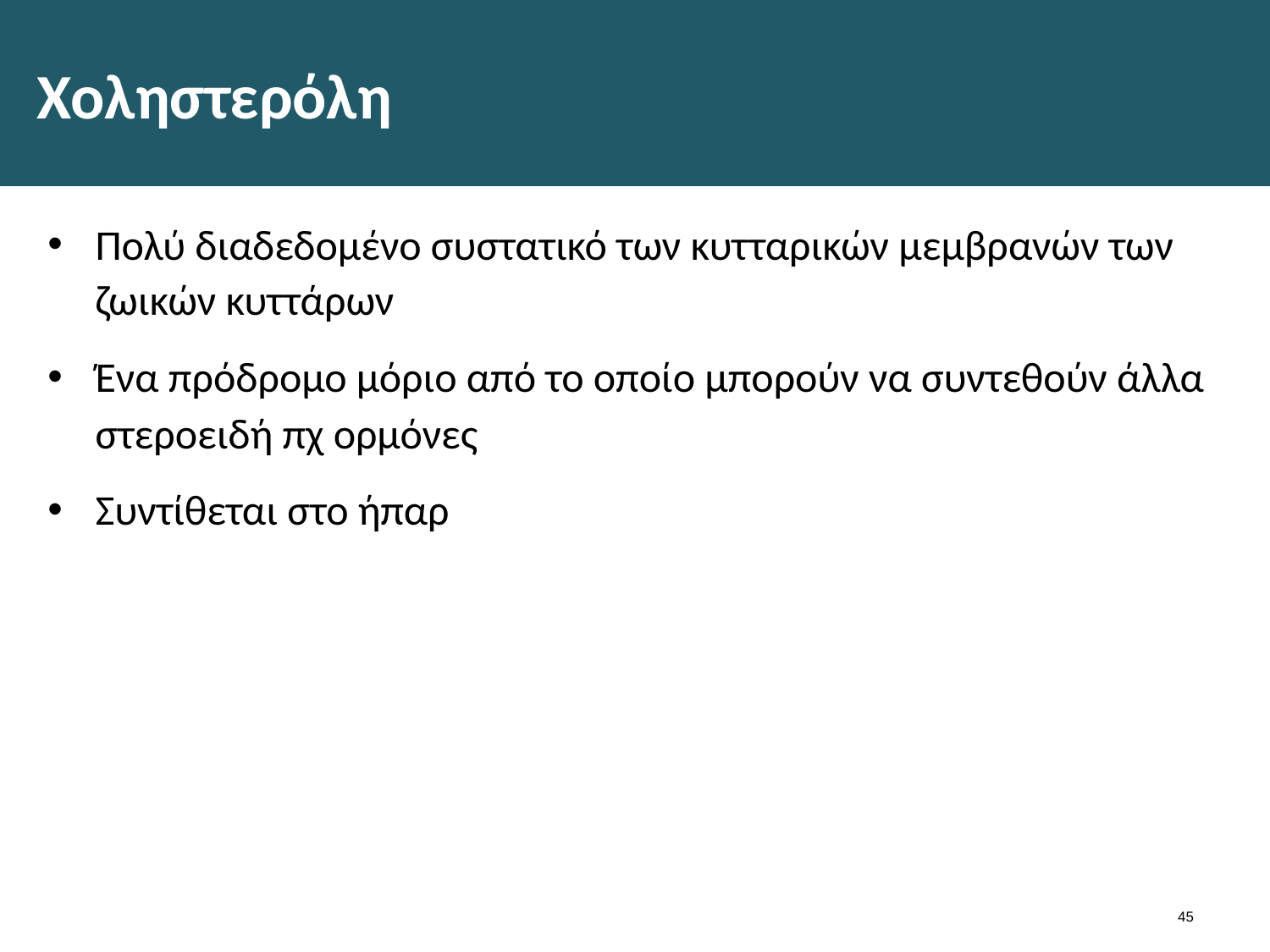

# Χοληστερόλη
Πολύ διαδεδομένο συστατικό των κυτταρικών μεμβρανών των ζωικών κυττάρων
Ένα πρόδρομο μόριο από το οποίο μπορούν να συντεθούν άλλα στεροειδή πχ ορμόνες
Συντίθεται στο ήπαρ
45